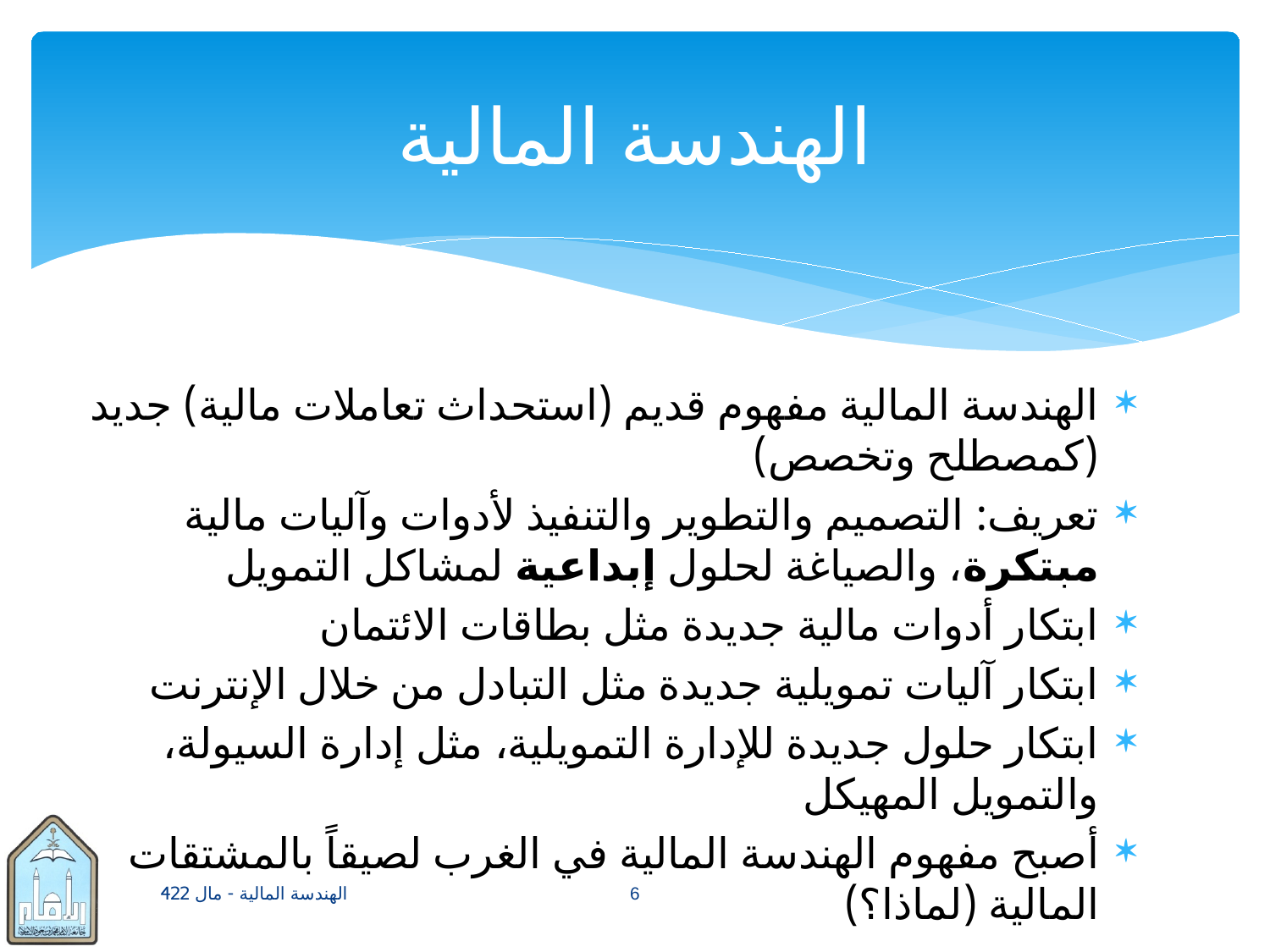

# الهندسة المالية
الهندسة المالية مفهوم قديم (استحداث تعاملات مالية) جديد (كمصطلح وتخصص)
تعريف: التصميم والتطوير والتنفيذ لأدوات وآليات مالية مبتكرة، والصياغة لحلول إبداعية لمشاكل التمويل
ابتكار أدوات مالية جديدة مثل بطاقات الائتمان
ابتكار آليات تمويلية جديدة مثل التبادل من خلال الإنترنت
ابتكار حلول جديدة للإدارة التمويلية، مثل إدارة السيولة، والتمويل المهيكل
أصبح مفهوم الهندسة المالية في الغرب لصيقاً بالمشتقات المالية (لماذا؟)
الهندسة المالية - مال 422
6